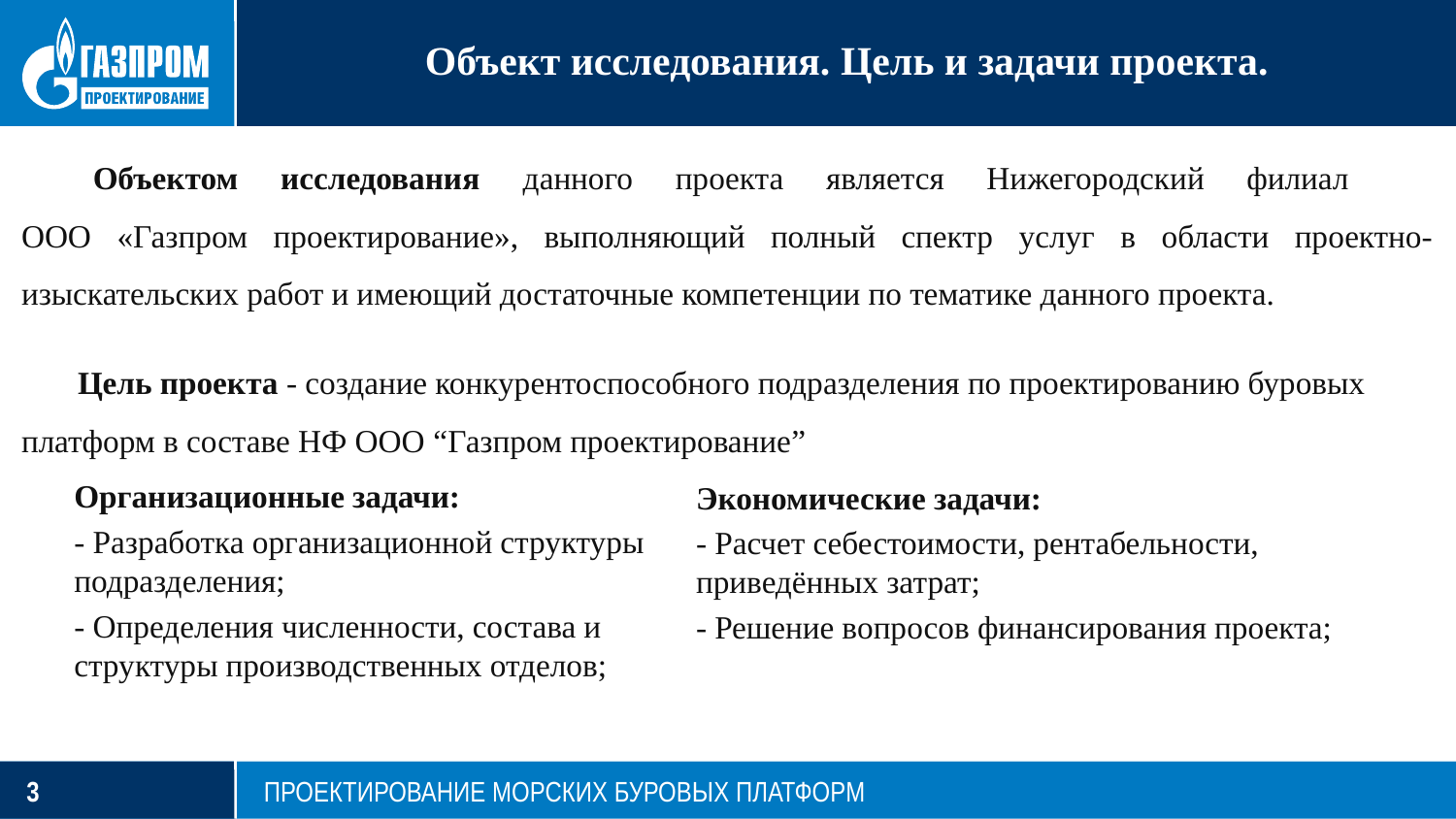

# Объект исследования. Цель и задачи проекта.
Объектом исследования данного проекта является Нижегородский филиал
ООО «Газпром проектирование», выполняющий полный спектр услуг в области проектно-изыскательских работ и имеющий достаточные компетенции по тематике данного проекта.
       Цель проекта - создание конкурентоспособного подразделения по проектированию буровых платформ в составе НФ ООО “Газпром проектирование”

Экономические задачи:
- Расчет себестоимости, рентабельности, приведённых затрат;
- Решение вопросов финансирования проекта;

Организационные задачи:
- Разработка организационной структуры подразделения;
- Определения численности, состава и структуры производственных отделов;

ПРОЕКТИРОВАНИЕ МОРСКИХ БУРОВЫХ ПЛАТФОРМ